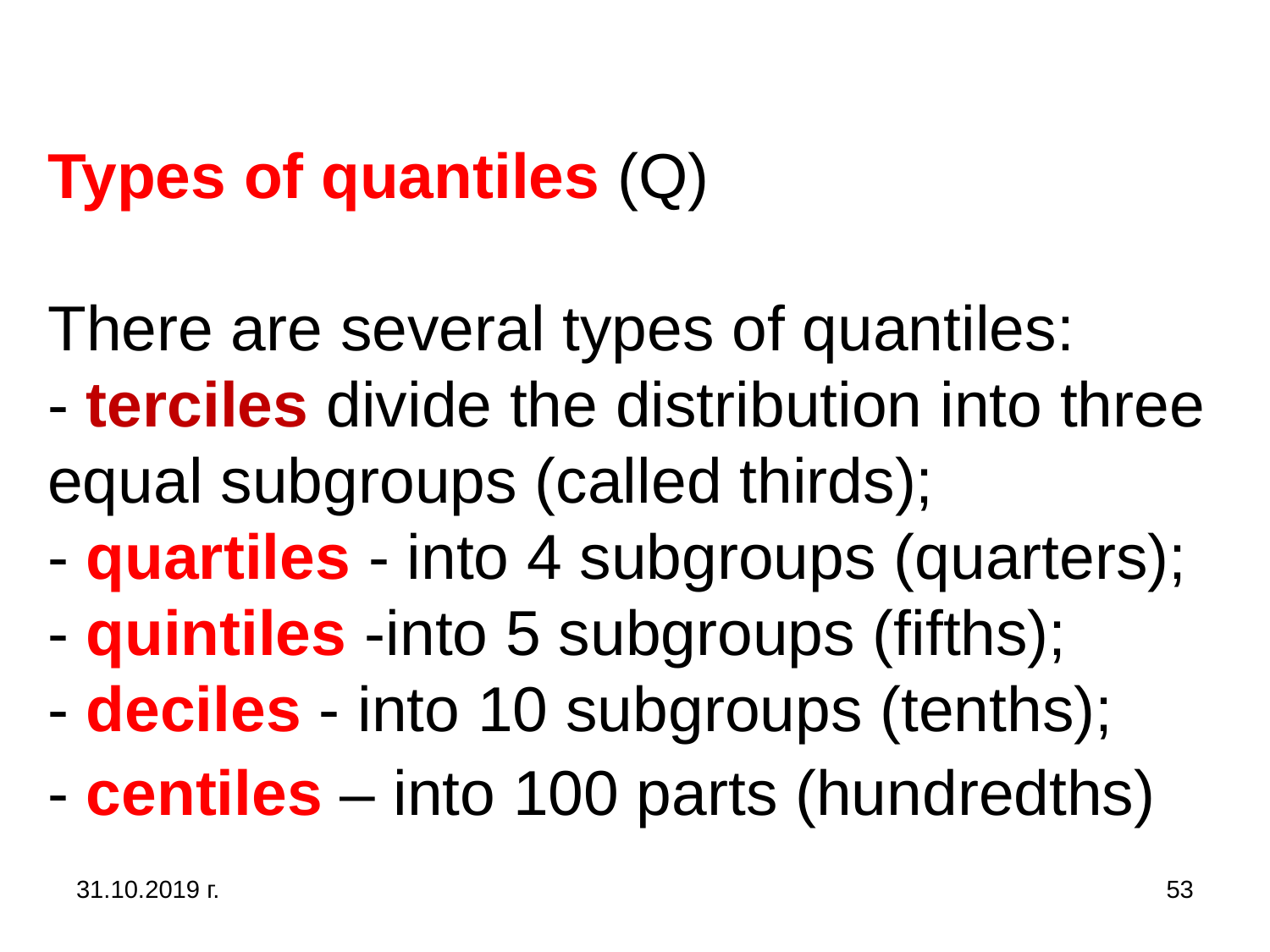

# Types of quantiles (Q) There are several types of quantiles: - terciles divide the distribution into three equal subgroups (called thirds); - quartiles - into 4 subgroups (quarters); - quintiles -into 5 subgroups (fifths); - deciles - into 10 subgroups (tenths); - centiles – into 100 parts (hundredths)
31.10.2019 г.
53